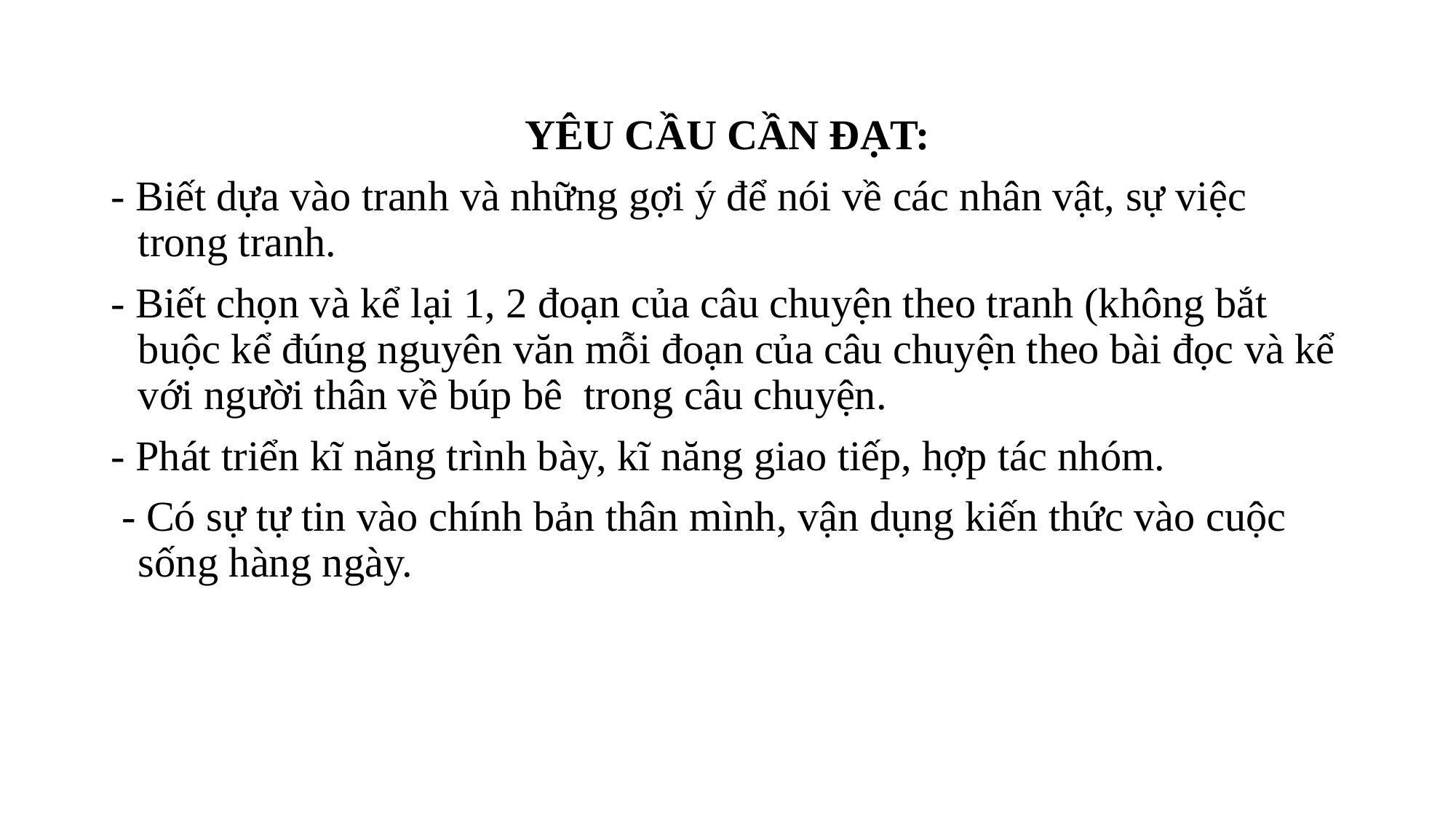

YÊU CẦU CẦN ĐẠT:
- Biết dựa vào tranh và những gợi ý để nói về các nhân vật, sự việc trong tranh.
- Biết chọn và kể lại 1, 2 đoạn của câu chuyện theo tranh (không bắt buộc kể đúng nguyên văn mỗi đoạn của câu chuyện theo bài đọc và kể với người thân về búp bê  trong câu chuyện.
- Phát triển kĩ năng trình bày, kĩ năng giao tiếp, hợp tác nhóm.
 - Có sự tự tin vào chính bản thân mình, vận dụng kiến thức vào cuộc sống hàng ngày.